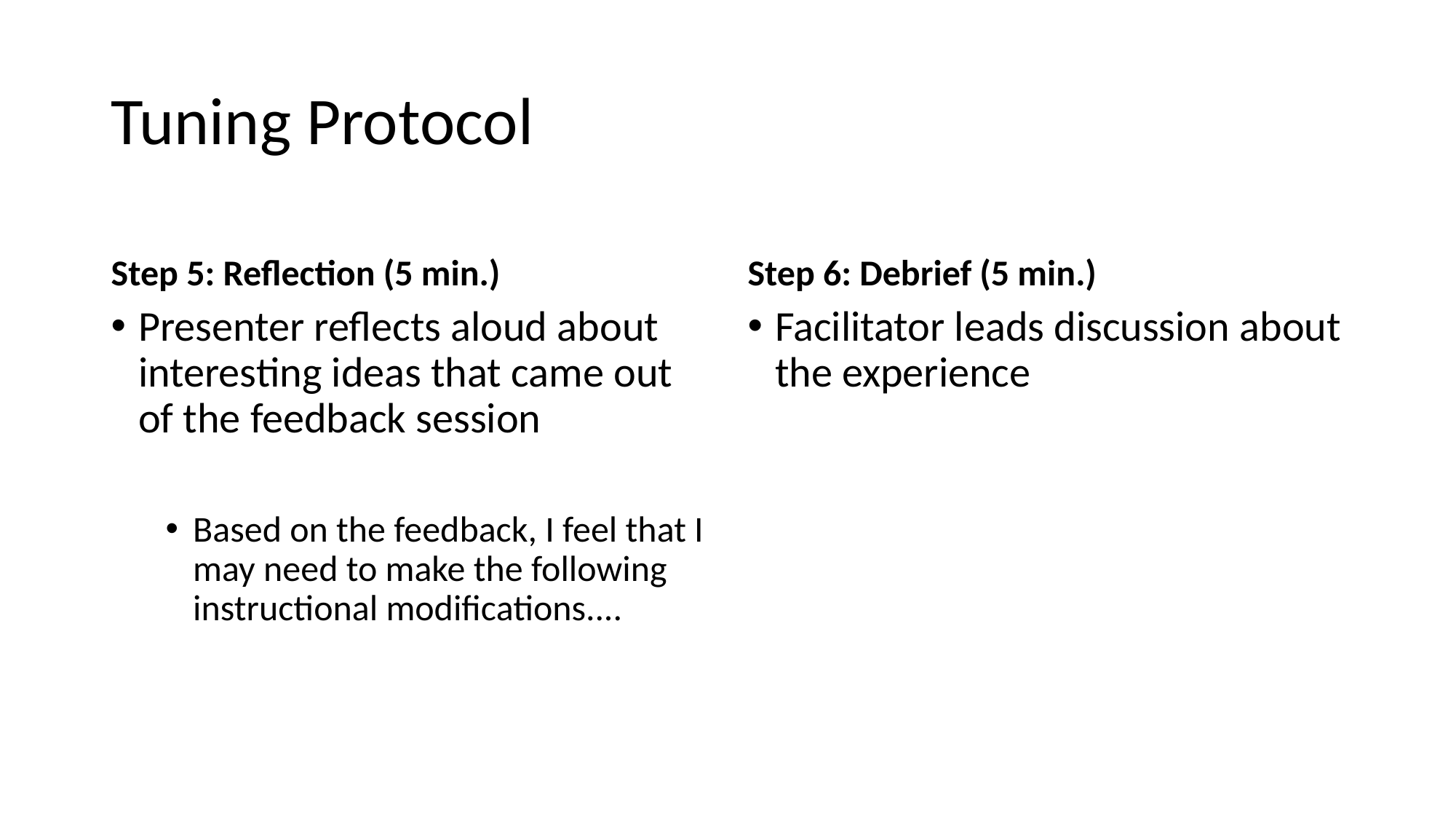

# Tuning Protocol
Step 5: Reflection (5 min.)
Step 6: Debrief (5 min.)
Presenter reflects aloud about interesting ideas that came out of the feedback session

Based on the feedback, I feel that I may need to make the following instructional modifications....

Facilitator leads discussion about the experience